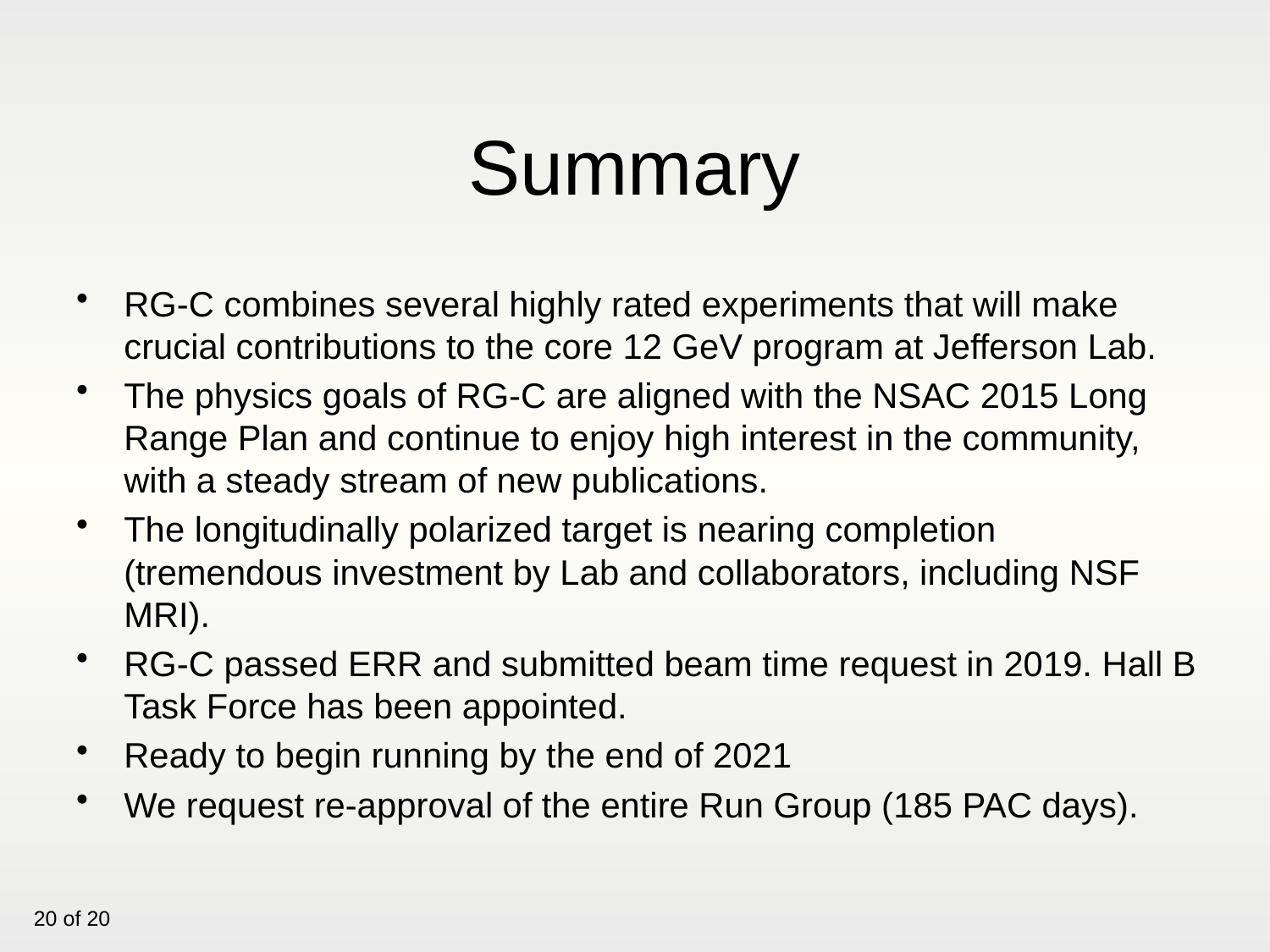

# Summary
RG-C combines several highly rated experiments that will make crucial contributions to the core 12 GeV program at Jefferson Lab.
The physics goals of RG-C are aligned with the NSAC 2015 Long Range Plan and continue to enjoy high interest in the community, with a steady stream of new publications.
The longitudinally polarized target is nearing completion (tremendous investment by Lab and collaborators, including NSF MRI).
RG-C passed ERR and submitted beam time request in 2019. Hall B Task Force has been appointed.
Ready to begin running by the end of 2021
We request re-approval of the entire Run Group (185 PAC days).
20 of 20